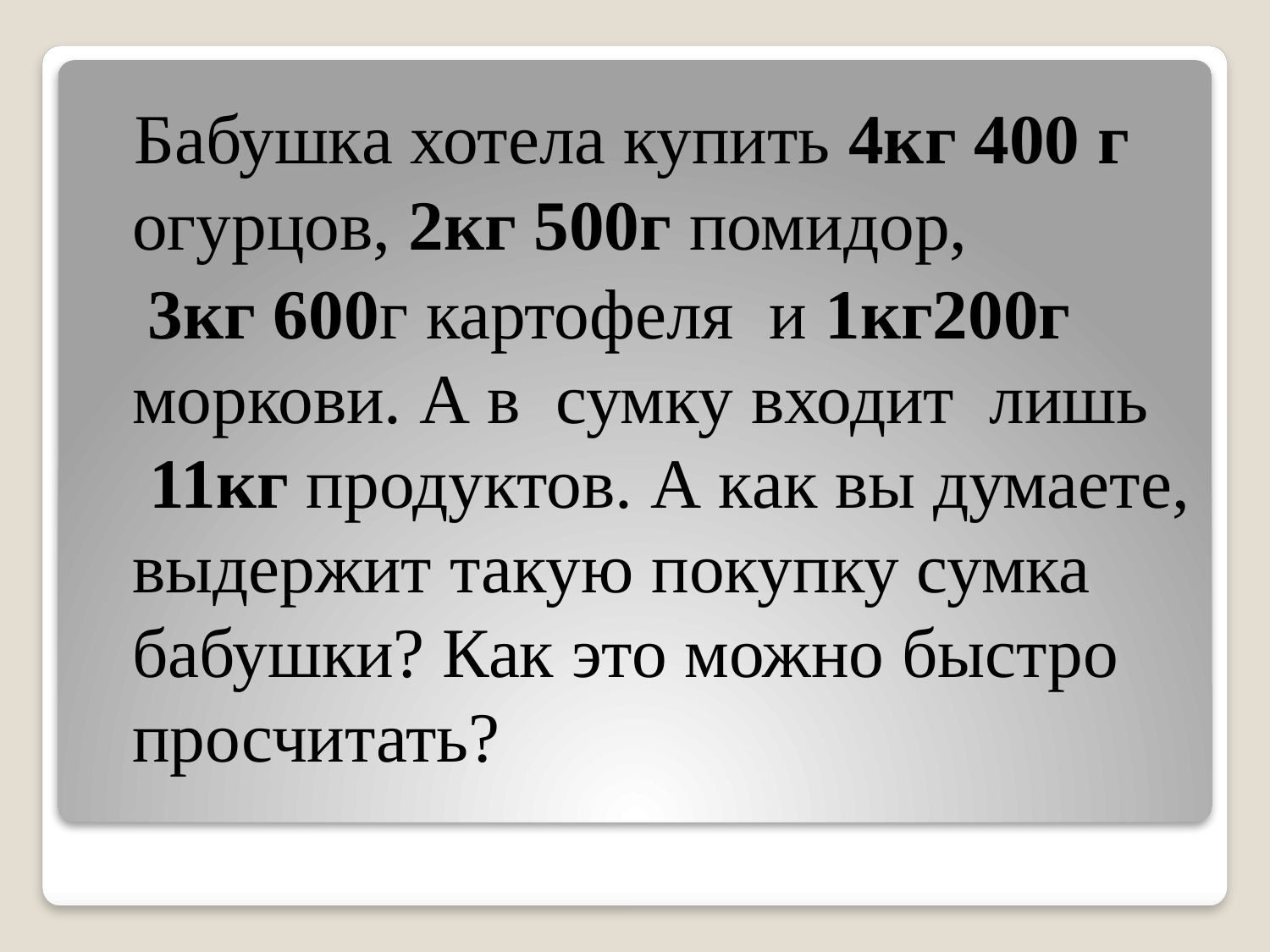

Бабушка хотела купить 4кг 400 г огурцов, 2кг 500г помидор,
   3кг 600г картофеля  и 1кг200г моркови. А в  сумку входит  лишь    11кг продуктов. А как вы думаете, выдержит такую покупку сумка бабушки? Как это можно быстро просчитать?